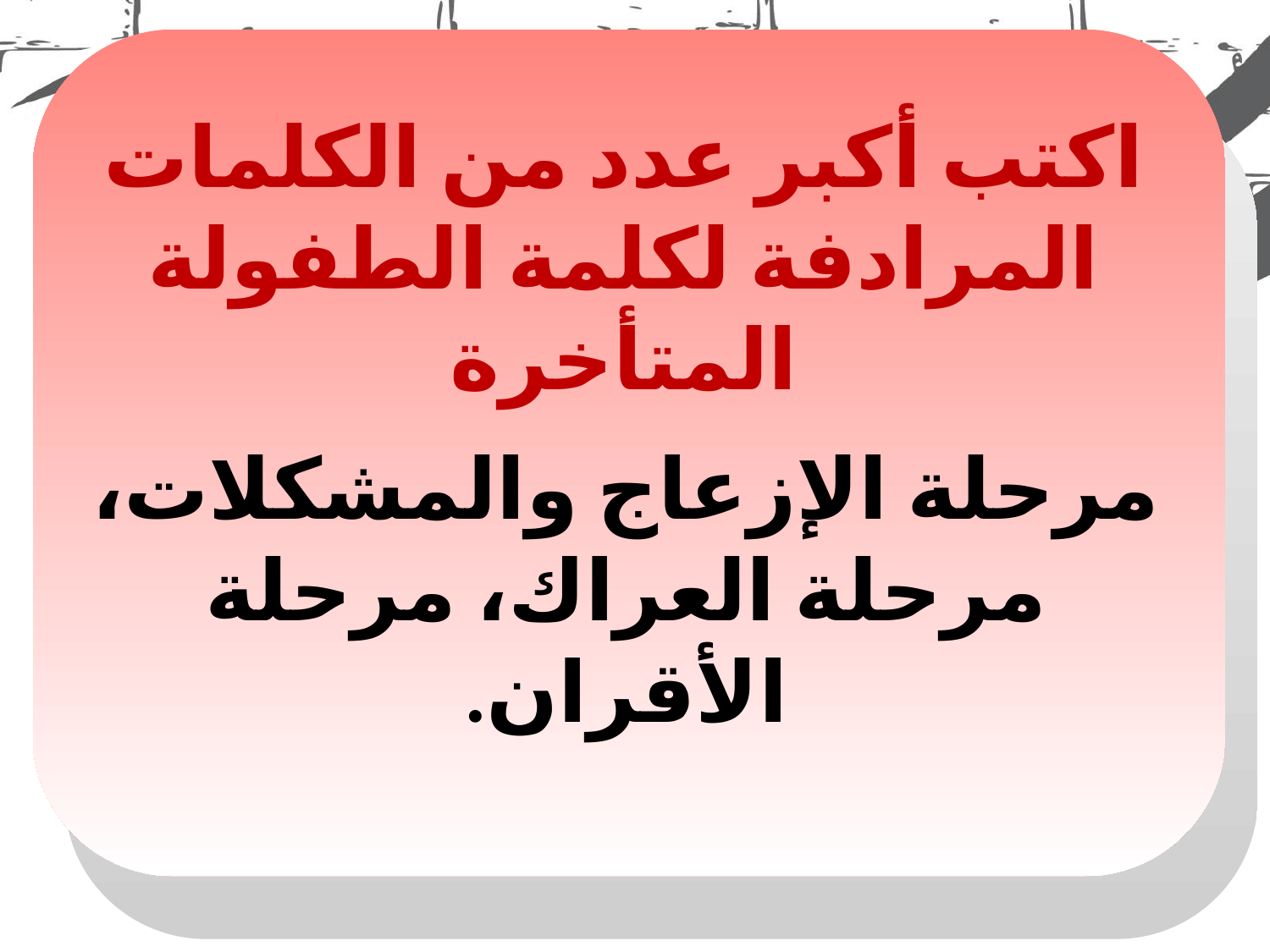

اكتب أكبر عدد من الكلمات المرادفة لكلمة الطفولة المتأخرة
مرحلة الإزعاج والمشكلات، مرحلة العراك، مرحلة الأقران.